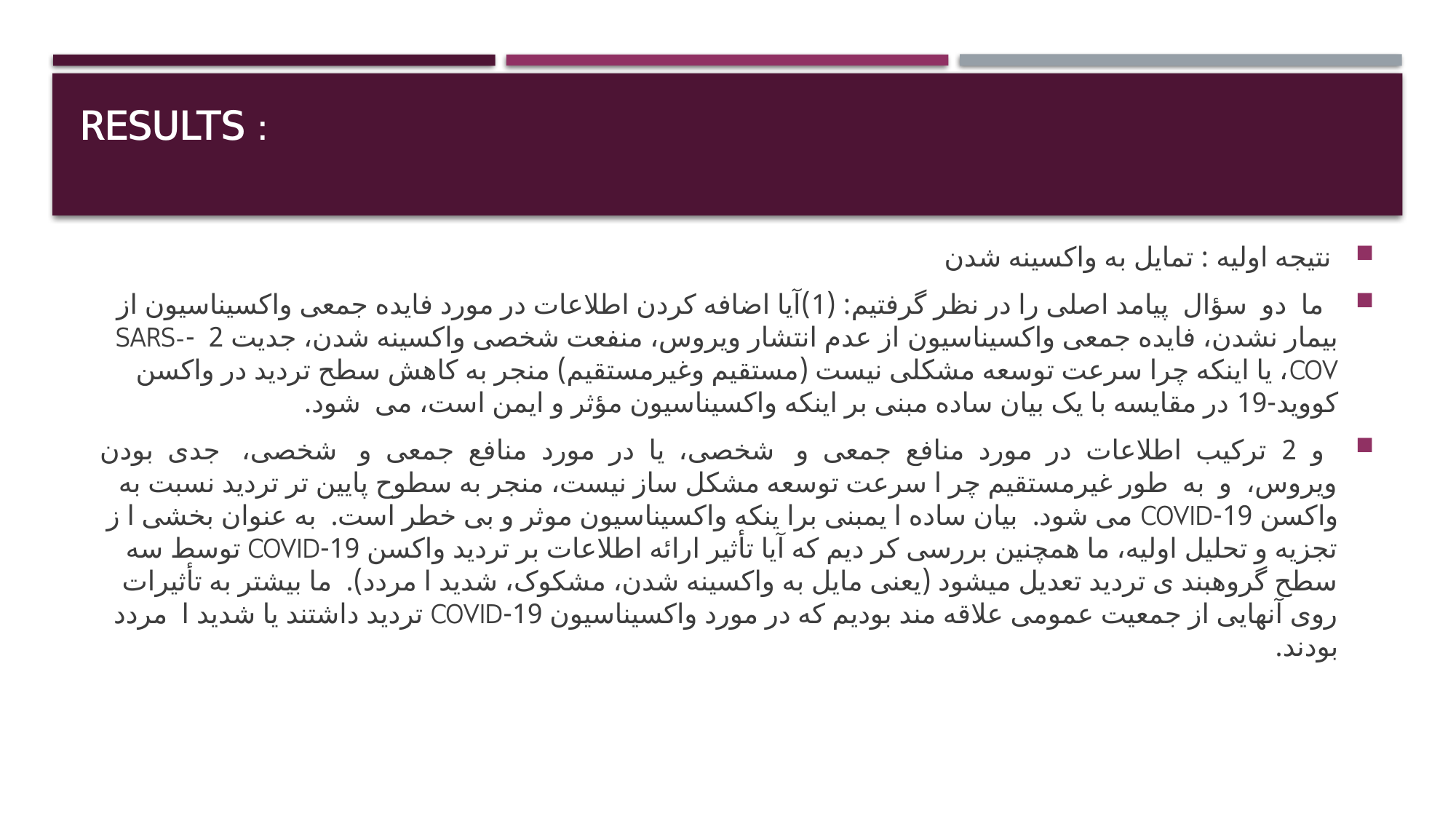

# Results :

 نتیجه اولیه : تمایل به واکسینه شدن
  ما  دو  سؤال  پیامد اصلی را در نظر گرفتیم: (1)آیا اضافه کردن اطلاعات در مورد فایده جمعی واکسیناسیون از بیمار نشدن، فایده جمعی واکسیناسیون از عدم انتشار ویروس، منفعت شخصی واکسینه شدن، جدیت 2  -SARS-COV، یا اینکه چرا سرعت توسعه مشکلی نیست (مستقیم وغیرمستقیم) منجر به کاهش سطح تردید در واکسن کووید-19 در مقایسه با یک بیان ساده مبنی بر اینکه واکسیناسیون مؤثر و ایمن است، می  شود.
  و  2  ترکیب  اطلاعات  در  مورد  منافع  جمعی  و   شخصی،  یا  در  مورد  منافع  جمعی  و   شخصی،   جدی  بودن   ویروس،  و  به  طور غیرمستقیم چر ا سرعت توسعه مشکل ساز نیست، منجر به سطوح پایین تر تردید نسبت به واکسن 19-COVID می شود.  بیان ساده ا یمبنی برا ینکه واکسیناسیون موثر و بی خطر است.  به عنوان بخشی ا ز تجزیه و تحلیل اولیه، ما همچنین بررسی کر دیم که آیا تأثیر ارائه اطلاعات بر تردید واکسن 19-COVID توسط سه سطح گروهبند ی تردید تعدیل میشود (یعنی مایل به واکسینه شدن، مشکوک، شدید ا مردد).  ما بیشتر به تأثیرات روی آنهایی از جمعیت عمومی علاقه مند بودیم که در مورد واکسیناسیون 19-COVID تردید داشتند یا شدید ا  مردد بودند.